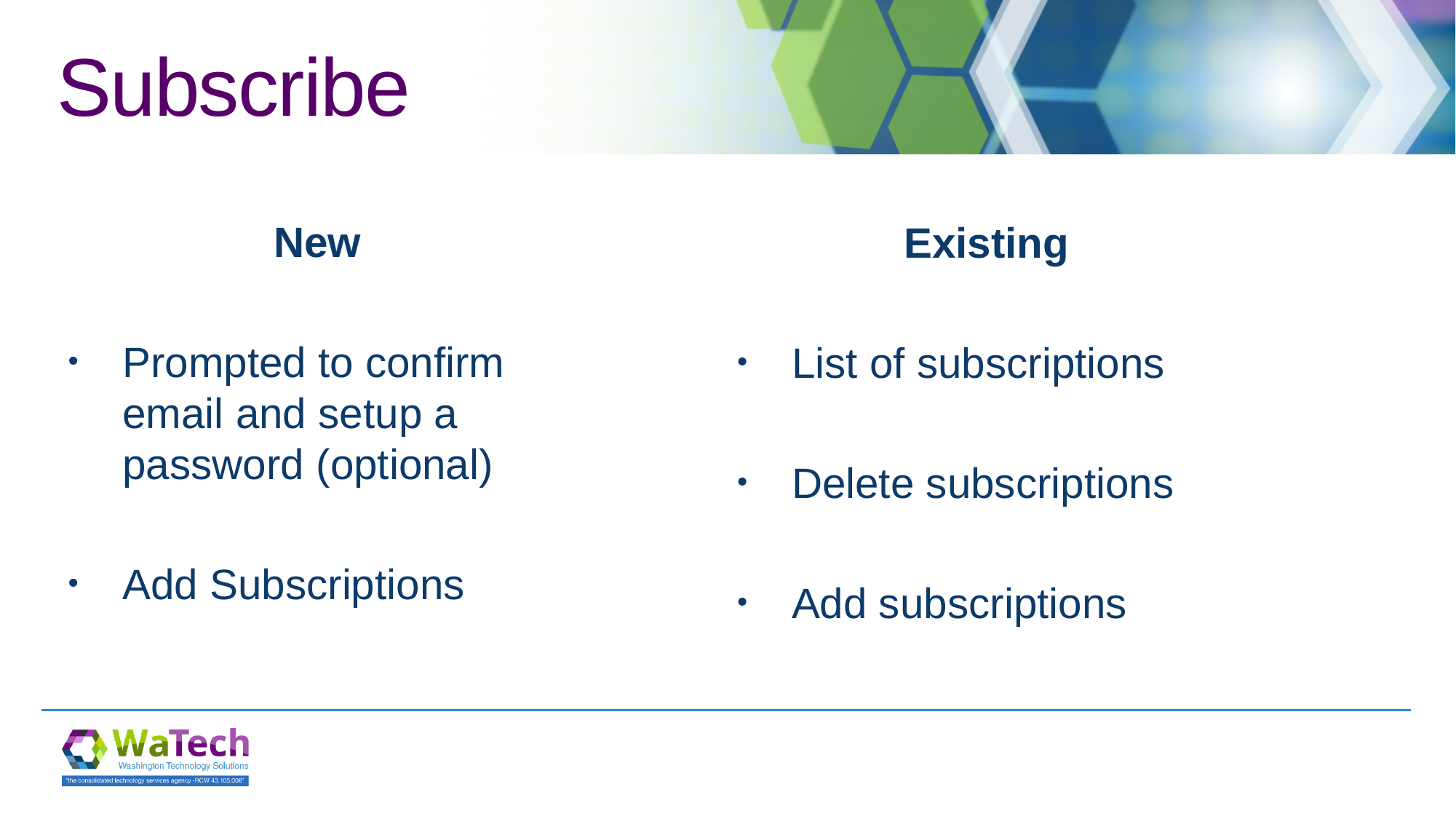

# Subscribe
New

Prompted to confirm email and setup a password (optional)

Add Subscriptions
Existing

List of subscriptions

Delete subscriptions

Add subscriptions